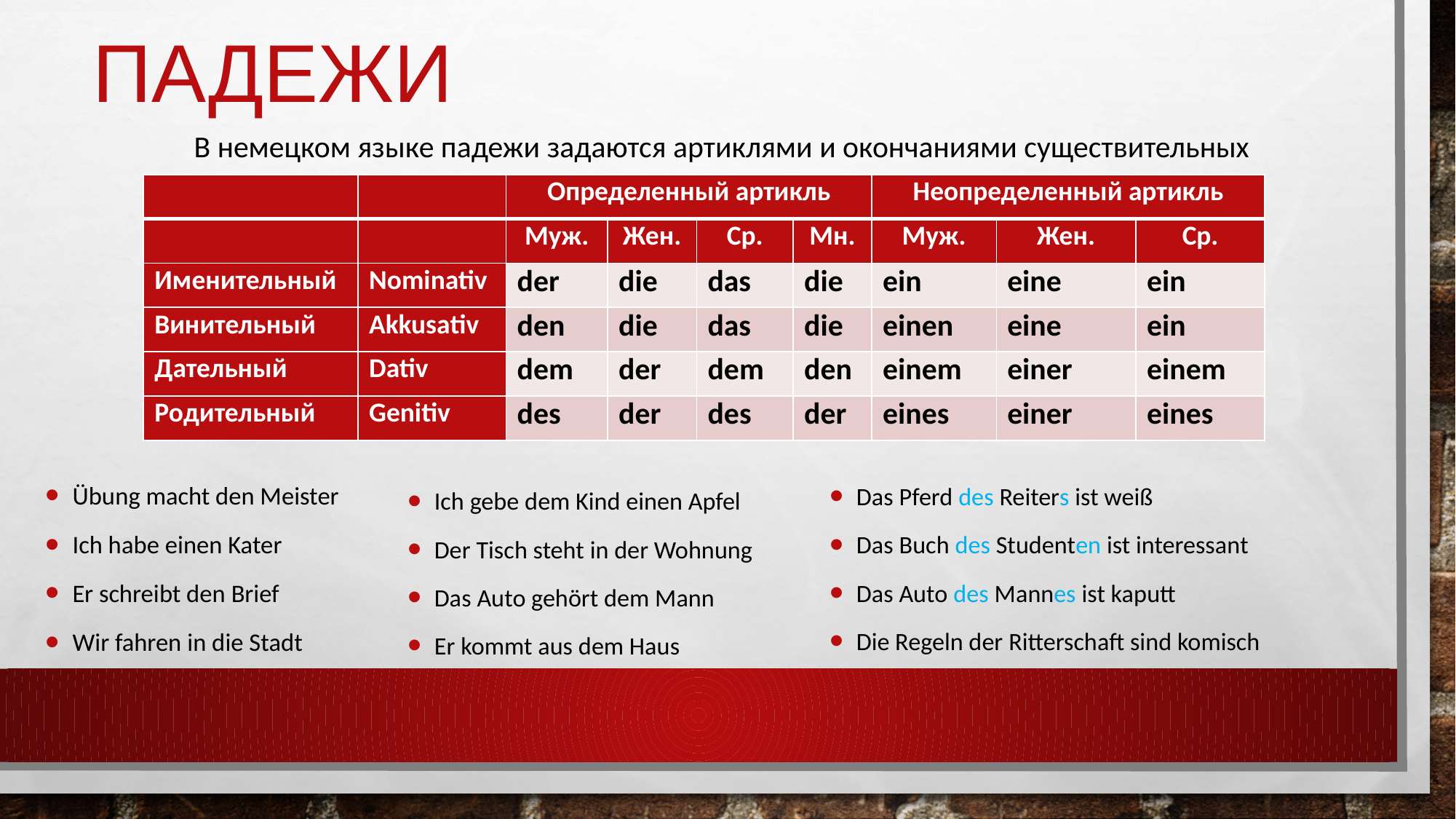

# Падежи
В немецком языке падежи задаются артиклями и окончаниями существительных
|  |  | Определенный артикль |  |  |  | Неопределенный артикль |  |  |
| --- | --- | --- | --- | --- | --- | --- | --- | --- |
|  |  | Муж. | Жен. | Ср. | Мн. | Муж. | Жен. | Ср. |
| Именительный | Nominativ | der | die | das | die | ein | eine | ein |
| Винительный | Akkusativ | den | die | das | die | einen | eine | ein |
| Дательный | Dativ | dem | der | dem | den | einem | einer | einem |
| Родительный | Genitiv | des | der | des | der | eines | einer | eines |
Das Pferd des Reiters ist weiß
Das Buch des Studenten ist interessant
Das Auto des Mannes ist kaputt
Die Regeln der Ritterschaft sind komisch
Übung macht den Meister
Ich habe einen Kater
Er schreibt den Brief
Wir fahren in die Stadt
Ich gebe dem Kind einen Apfel
Der Tisch steht in der Wohnung
Das Auto gehört dem Mann
Er kommt aus dem Haus